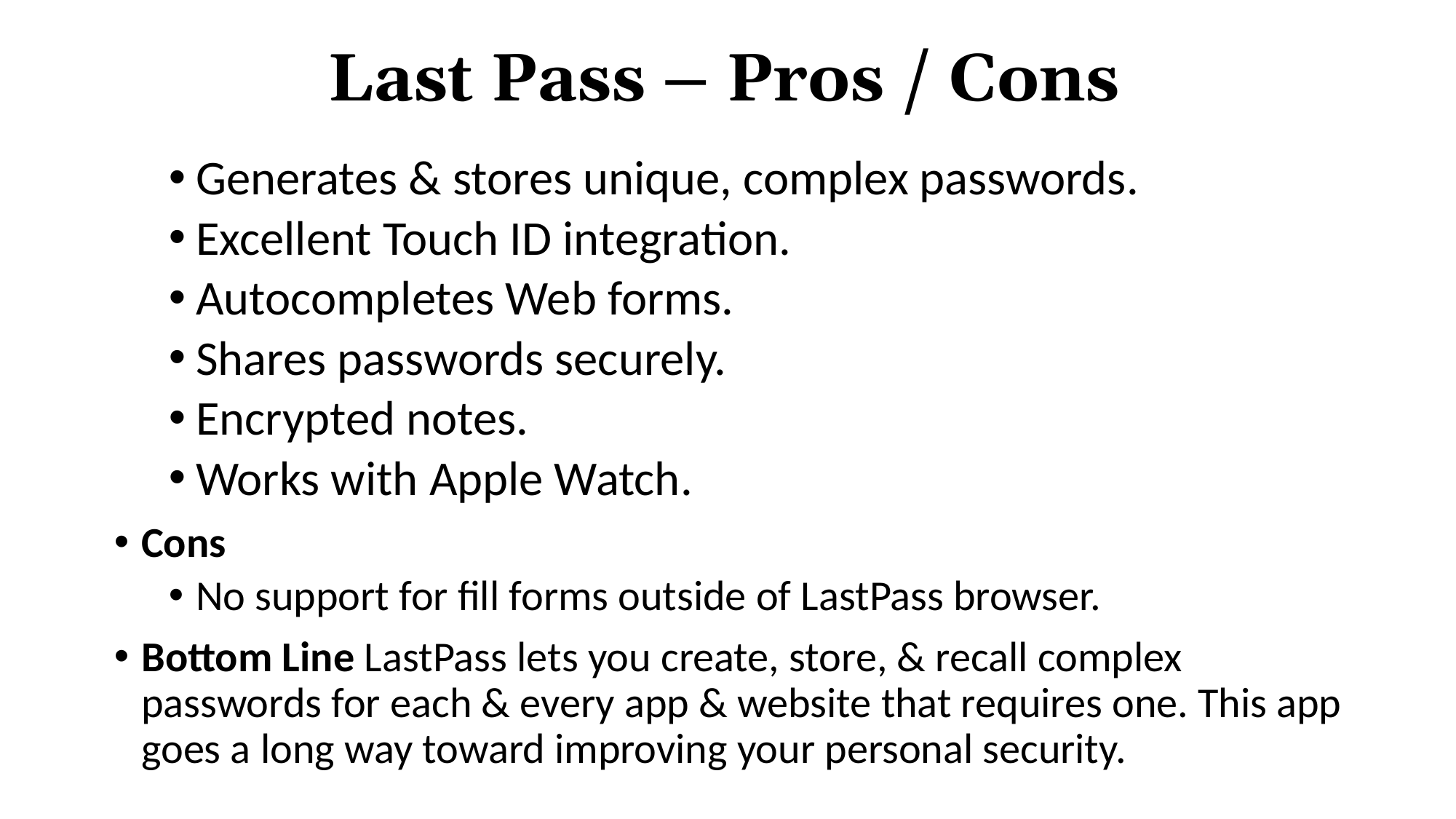

# Last Pass – Pros / Cons
Generates & stores unique, complex passwords.
Excellent Touch ID integration.
Autocompletes Web forms.
Shares passwords securely.
Encrypted notes.
Works with Apple Watch.
Cons
No support for fill forms outside of LastPass browser.
Bottom Line LastPass lets you create, store, & recall complex passwords for each & every app & website that requires one. This app goes a long way toward improving your personal security.